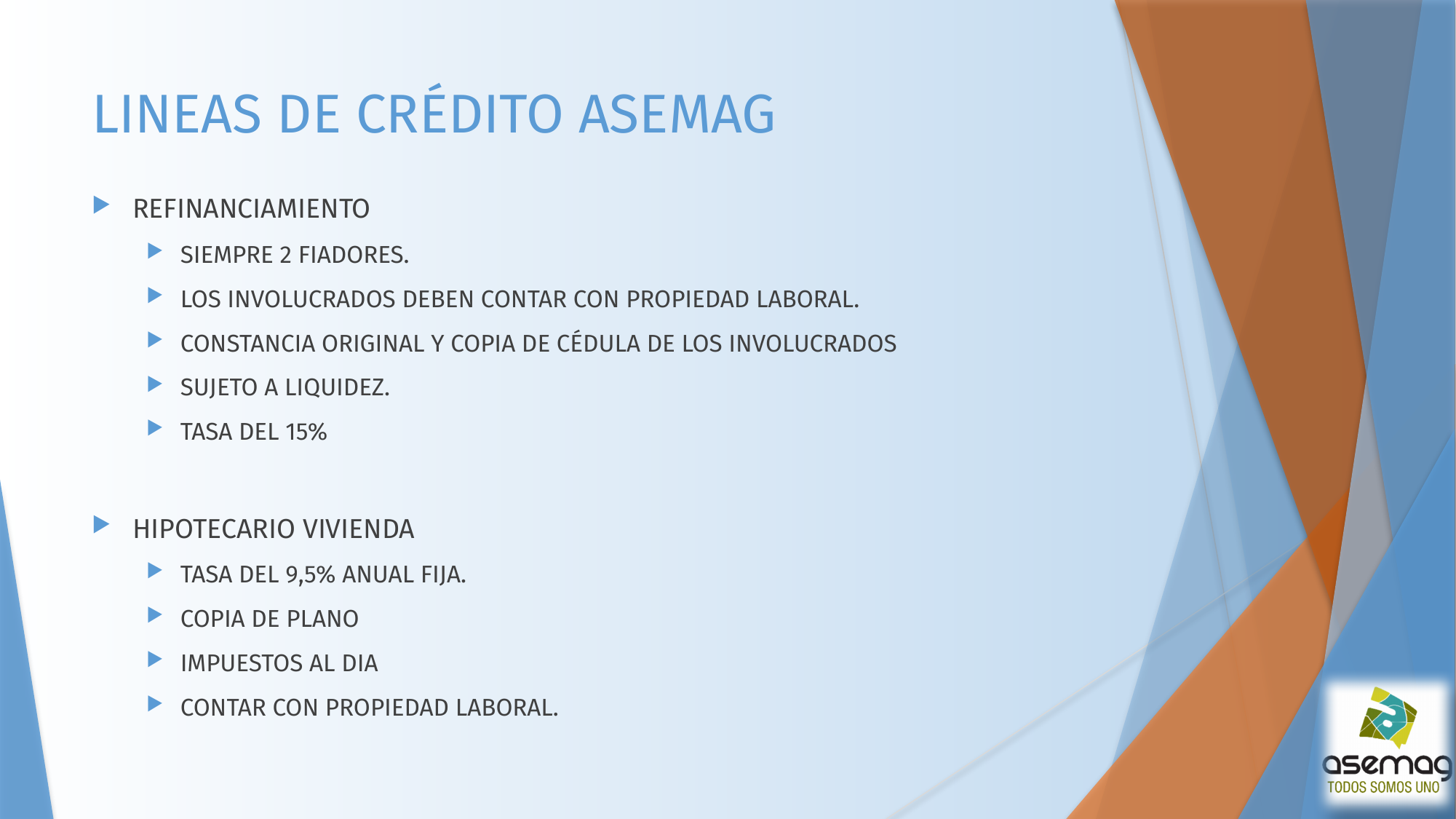

# LINEAS DE CRÉDITO ASEMAG
REFINANCIAMIENTO
SIEMPRE 2 FIADORES.
LOS INVOLUCRADOS DEBEN CONTAR CON PROPIEDAD LABORAL.
CONSTANCIA ORIGINAL Y COPIA DE CÉDULA DE LOS INVOLUCRADOS
SUJETO A LIQUIDEZ.
TASA DEL 15%

HIPOTECARIO VIVIENDA
TASA DEL 9,5% ANUAL FIJA.
COPIA DE PLANO
IMPUESTOS AL DIA
CONTAR CON PROPIEDAD LABORAL.